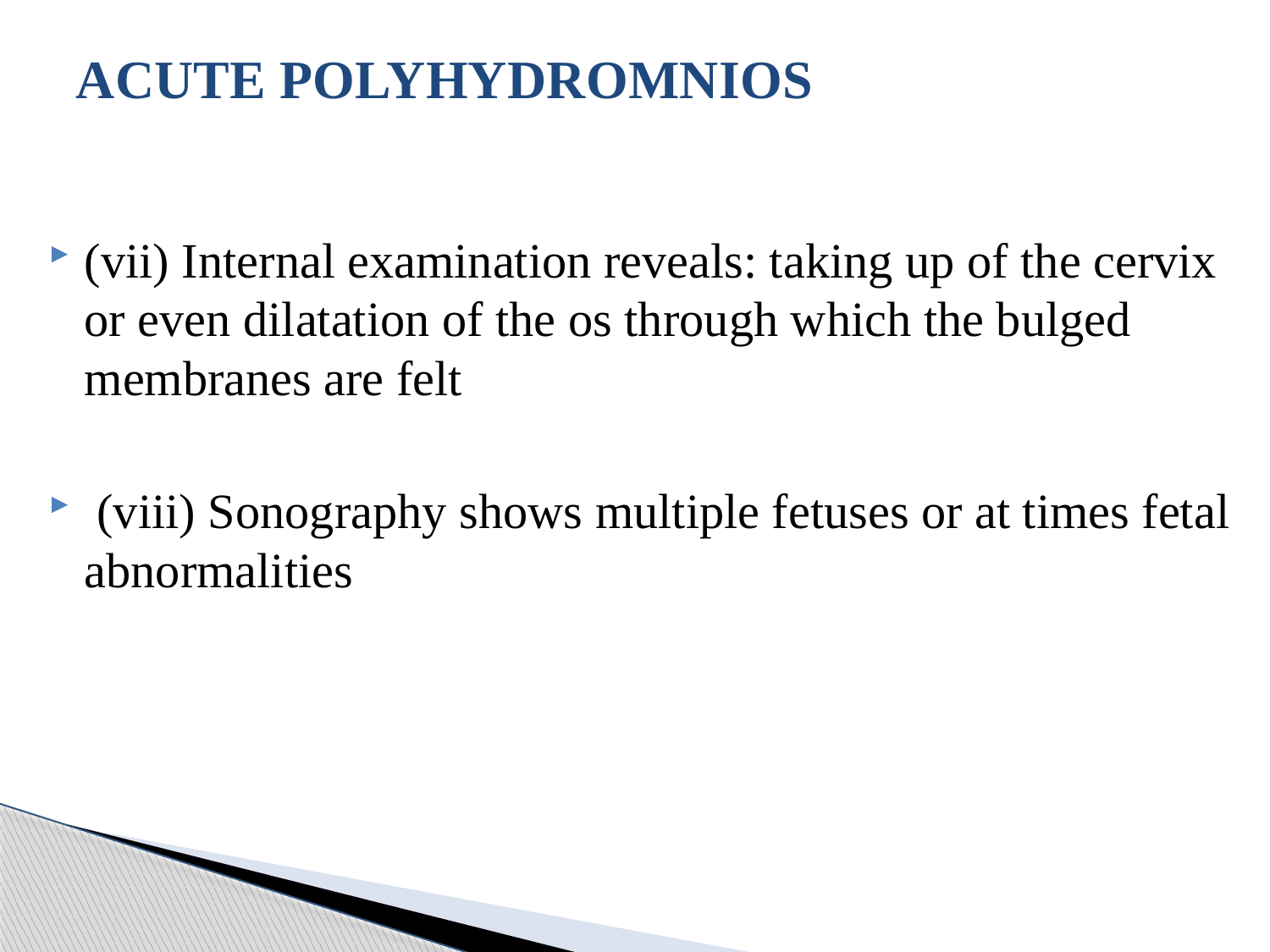

# ACUTE POLYHYDROMNIOS
(vii) Internal examination reveals: taking up of the cervix or even dilatation of the os through which the bulged membranes are felt

 (viii) Sonography shows multiple fetuses or at times fetal abnormalities